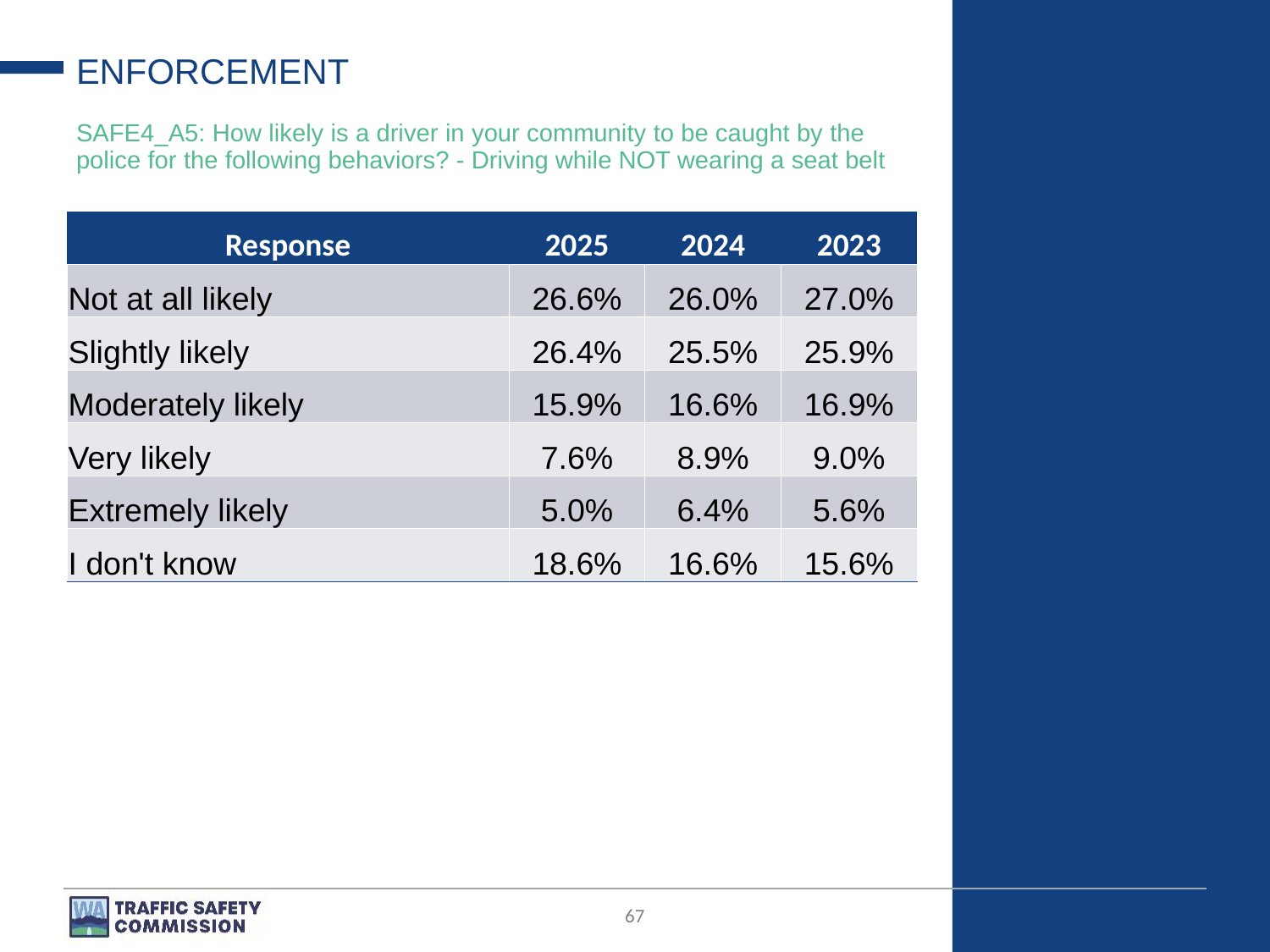

# ENFORCEMENT
SAFE4_A5: How likely is a driver in your community to be caught by the police for the following behaviors? - Driving while NOT wearing a seat belt
| Response | 2025 | 2024 | 2023 |
| --- | --- | --- | --- |
| Not at all likely | 26.6% | 26.0% | 27.0% |
| Slightly likely | 26.4% | 25.5% | 25.9% |
| Moderately likely | 15.9% | 16.6% | 16.9% |
| Very likely | 7.6% | 8.9% | 9.0% |
| Extremely likely | 5.0% | 6.4% | 5.6% |
| I don't know | 18.6% | 16.6% | 15.6% |